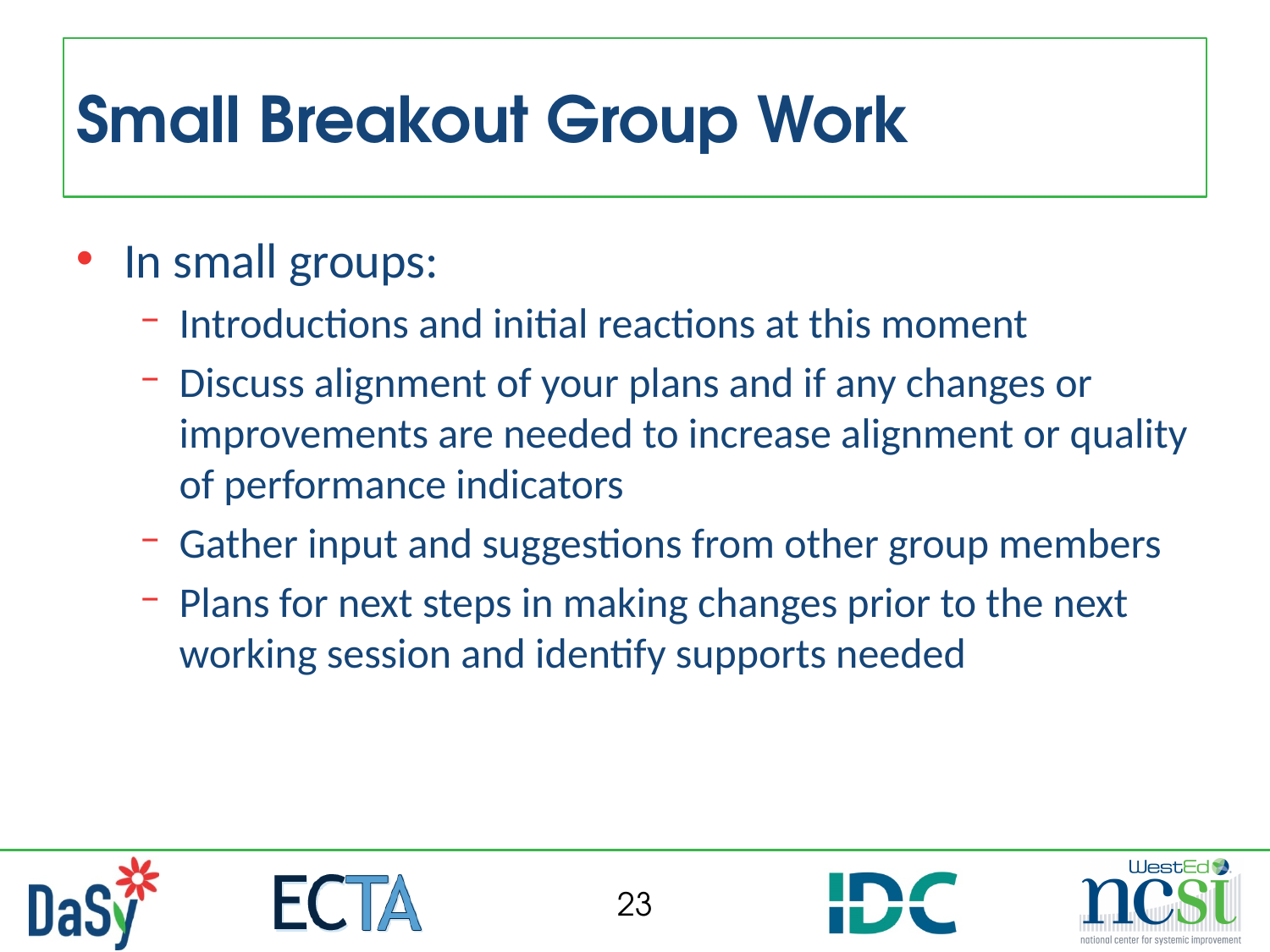

# Small Breakout Group Work
In small groups:
Introductions and initial reactions at this moment
Discuss alignment of your plans and if any changes or improvements are needed to increase alignment or quality of performance indicators
Gather input and suggestions from other group members
Plans for next steps in making changes prior to the next working session and identify supports needed

23